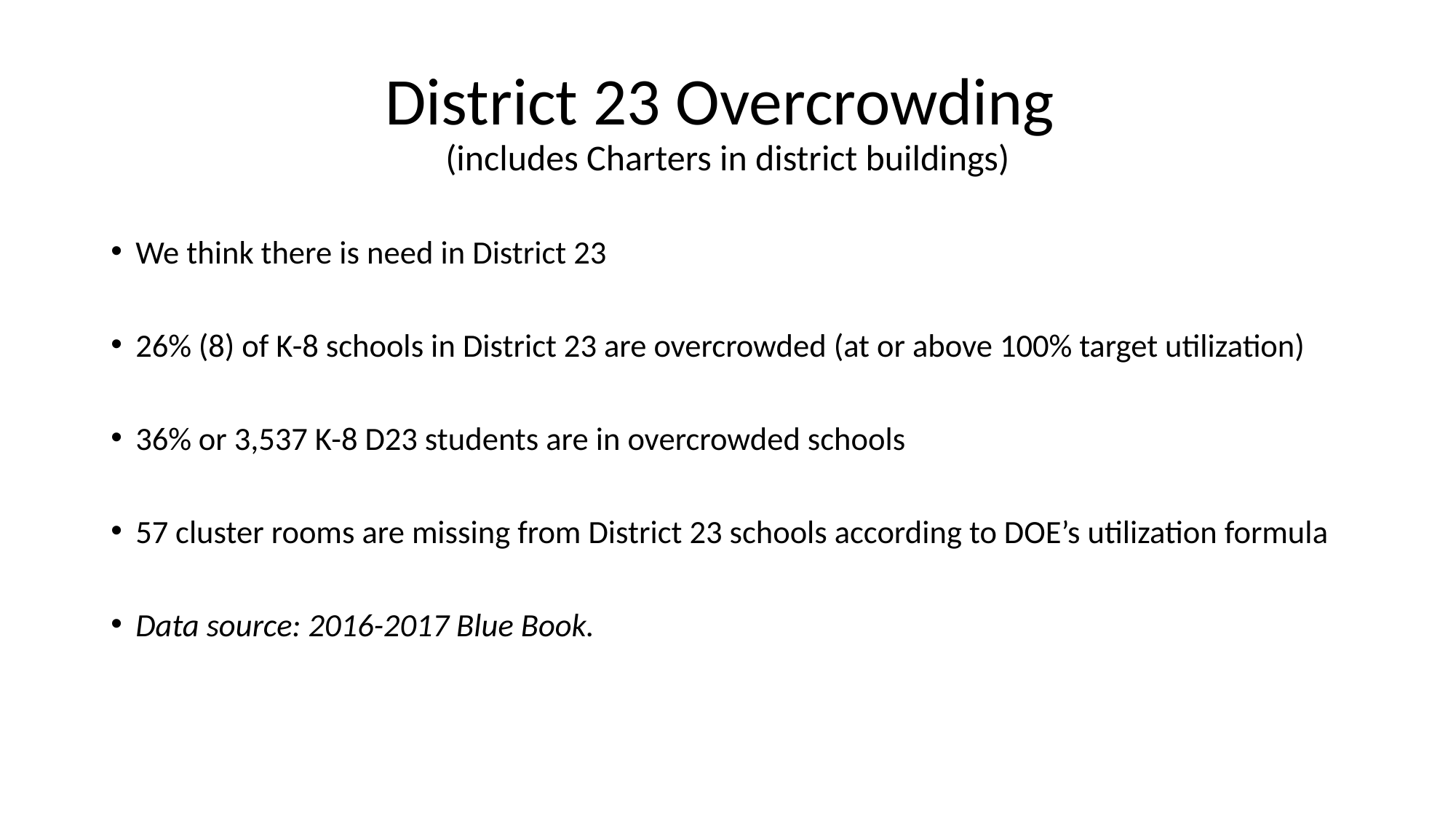

# District 23 Overcrowding (includes Charters in district buildings)
We think there is need in District 23

26% (8) of K-8 schools in District 23 are overcrowded (at or above 100% target utilization)

36% or 3,537 K-8 D23 students are in overcrowded schools

57 cluster rooms are missing from District 23 schools according to DOE’s utilization formula

Data source: 2016-2017 Blue Book.